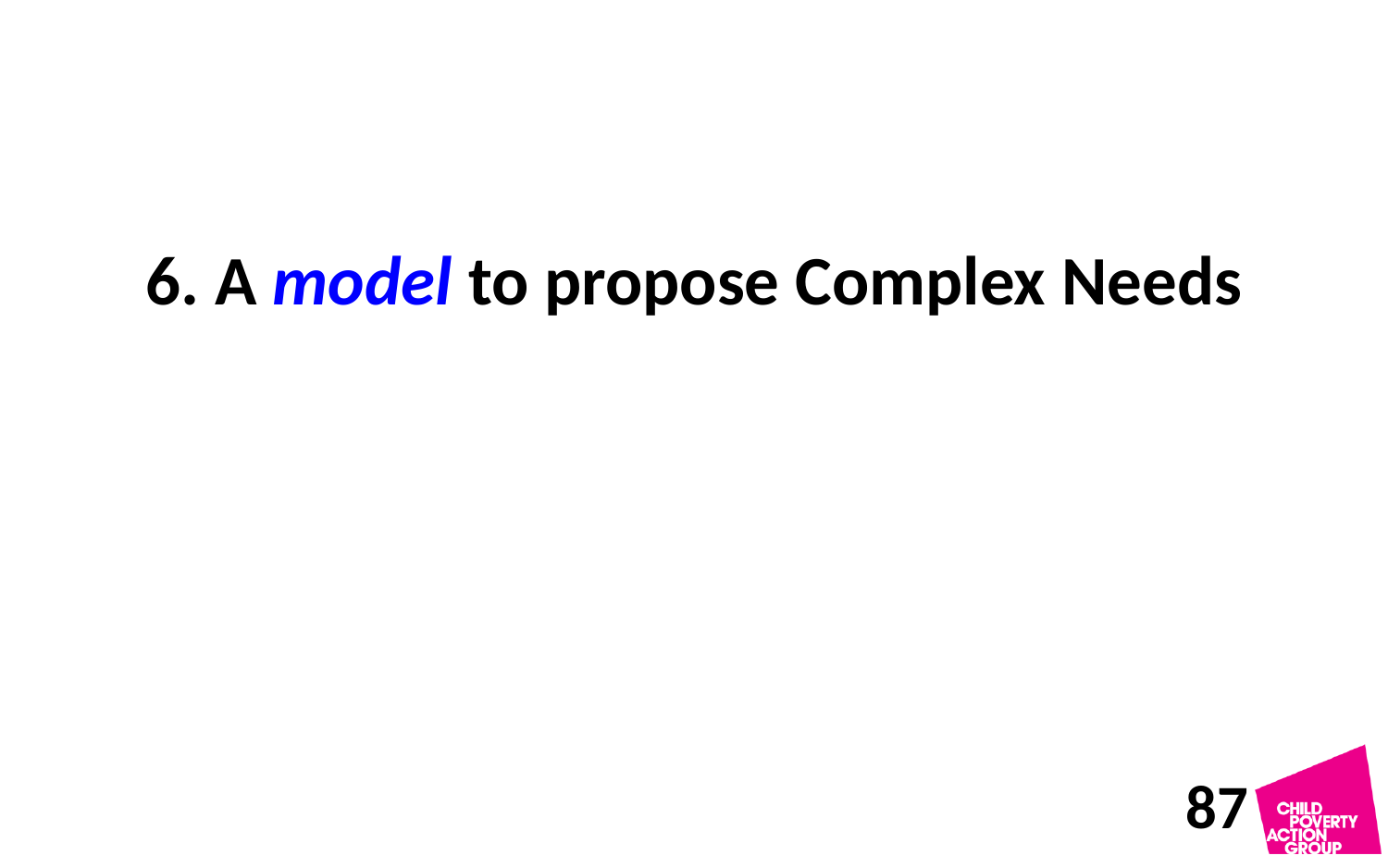

6. A model to propose Complex Needs
87